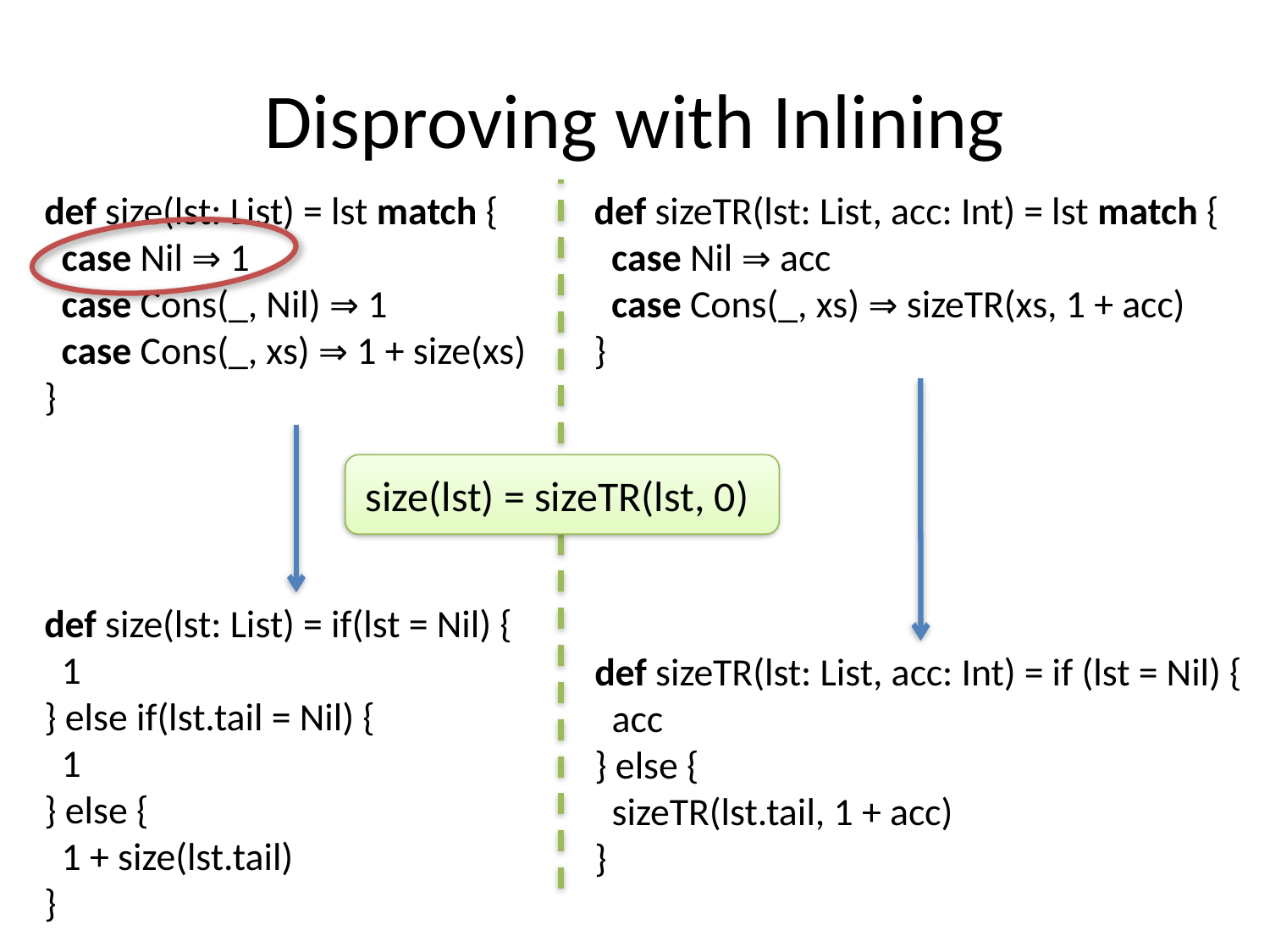

# Disproving with Inlining
def size(lst: List) = lst match {
  case Nil ⇒ 1
  case Cons(_, Nil) ⇒ 1
  case Cons(_, xs) ⇒ 1 + size(xs)
}
def sizeTR(lst: List, acc: Int) = lst match {
  case Nil ⇒ acc
  case Cons(_, xs) ⇒ sizeTR(xs, 1 + acc)
}

size(lst) = sizeTR(lst, 0)
def size(lst: List) = if(lst = Nil) {
  1
} else if(lst.tail = Nil) {
  1
} else {
  1 + size(lst.tail)
}
def sizeTR(lst: List, acc: Int) = if (lst = Nil) {
  acc
} else {
  sizeTR(lst.tail, 1 + acc)
}